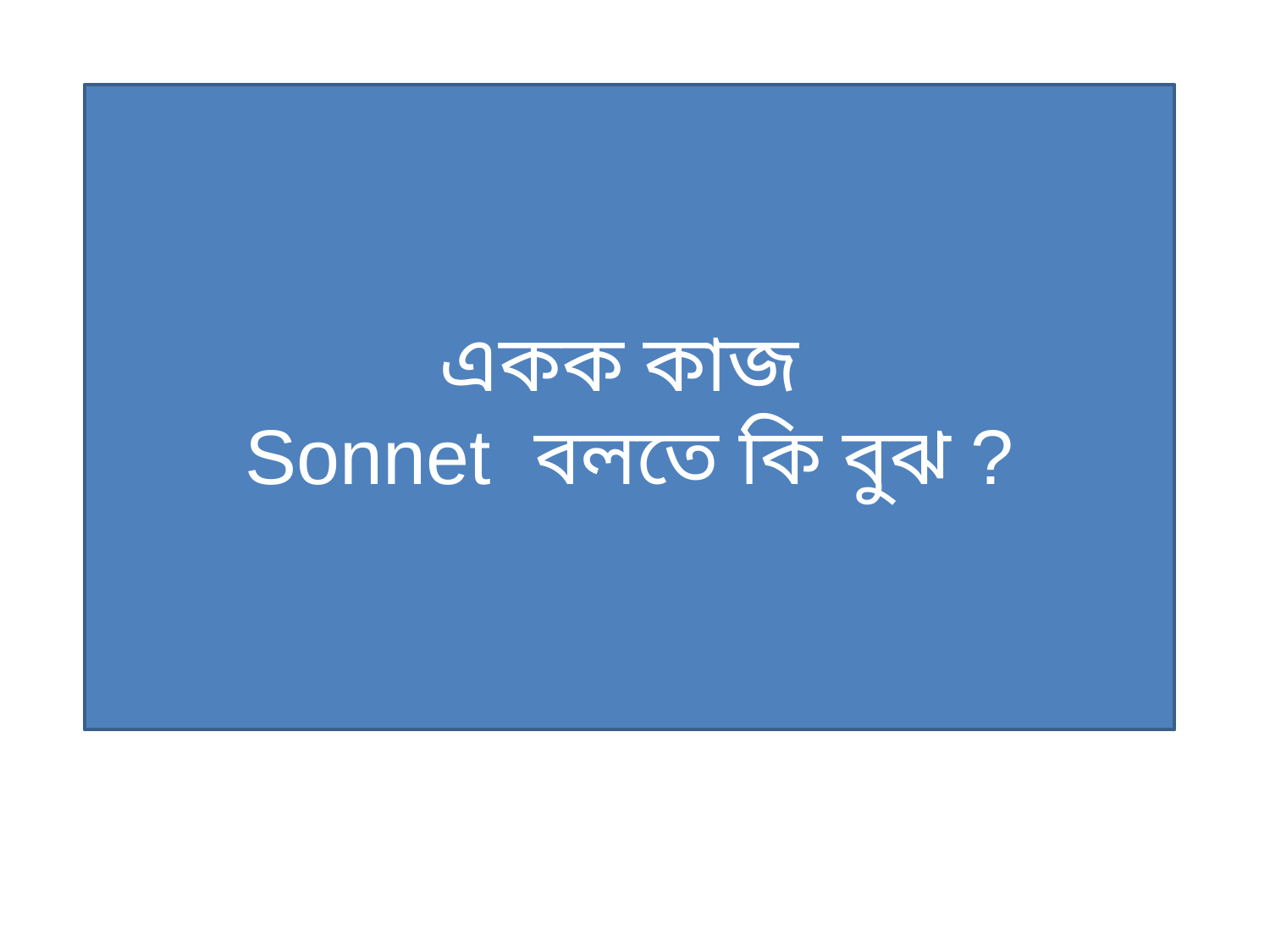

একক কাজ
Sonnet  বলতে কি বুঝ ?